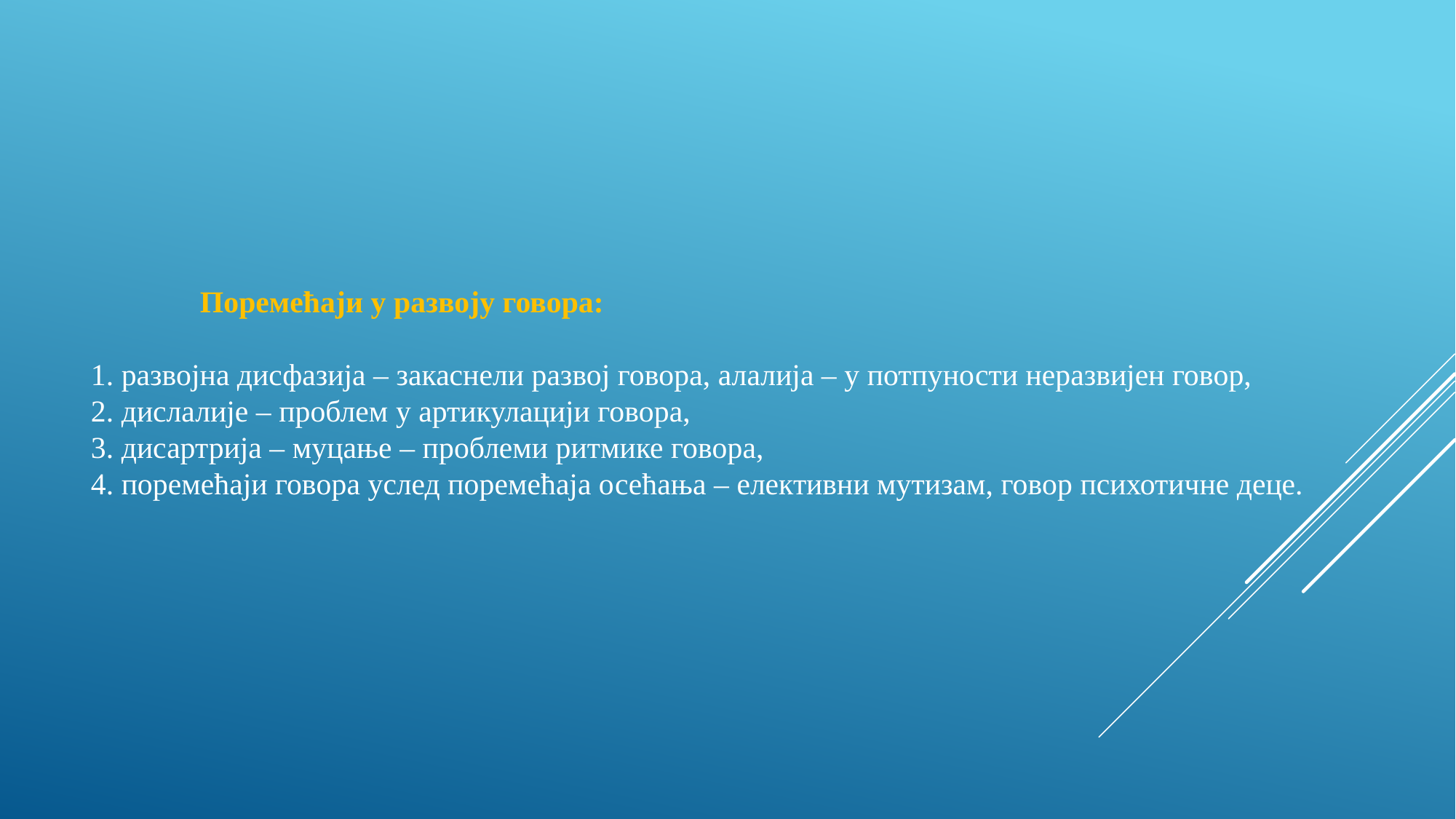

Поремећаји у развоју говора:

1. развојна дисфазија – закаснели развој говора, алалија – у потпуности неразвијен говор,
2. дислалије – проблем у артикулацији говора,
3. дисартрија – муцање – проблеми ритмике говора,
4. поремећаји говора услед поремећаја осећања – елективни мутизам, говор психотичне деце.